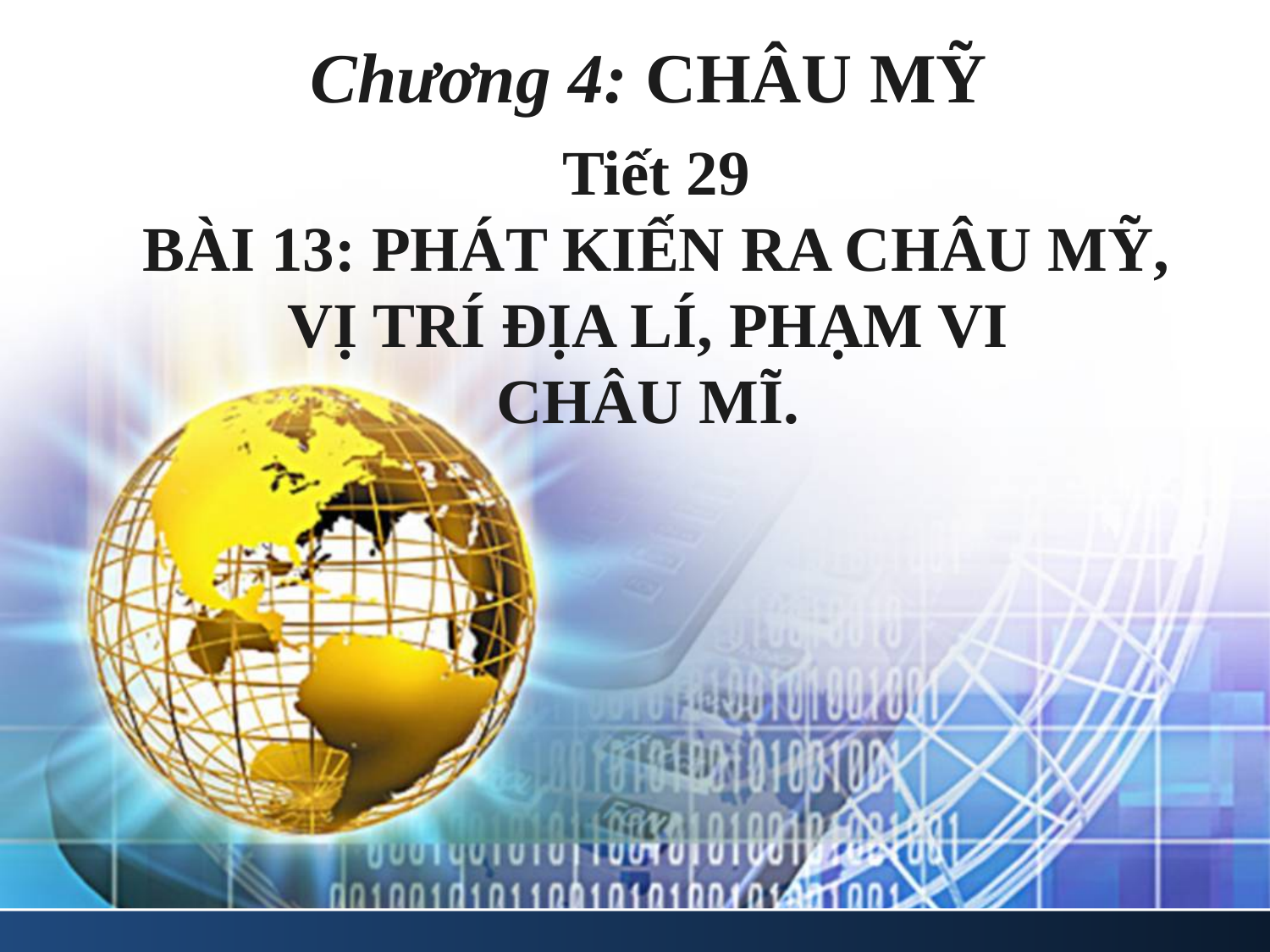

Chương 4: CHÂU MỸ
Tiết 29
BÀI 13: PHÁT KIẾN RA CHÂU MỸ,
VỊ TRÍ ĐỊA LÍ, PHẠM VI
CHÂU MĨ.